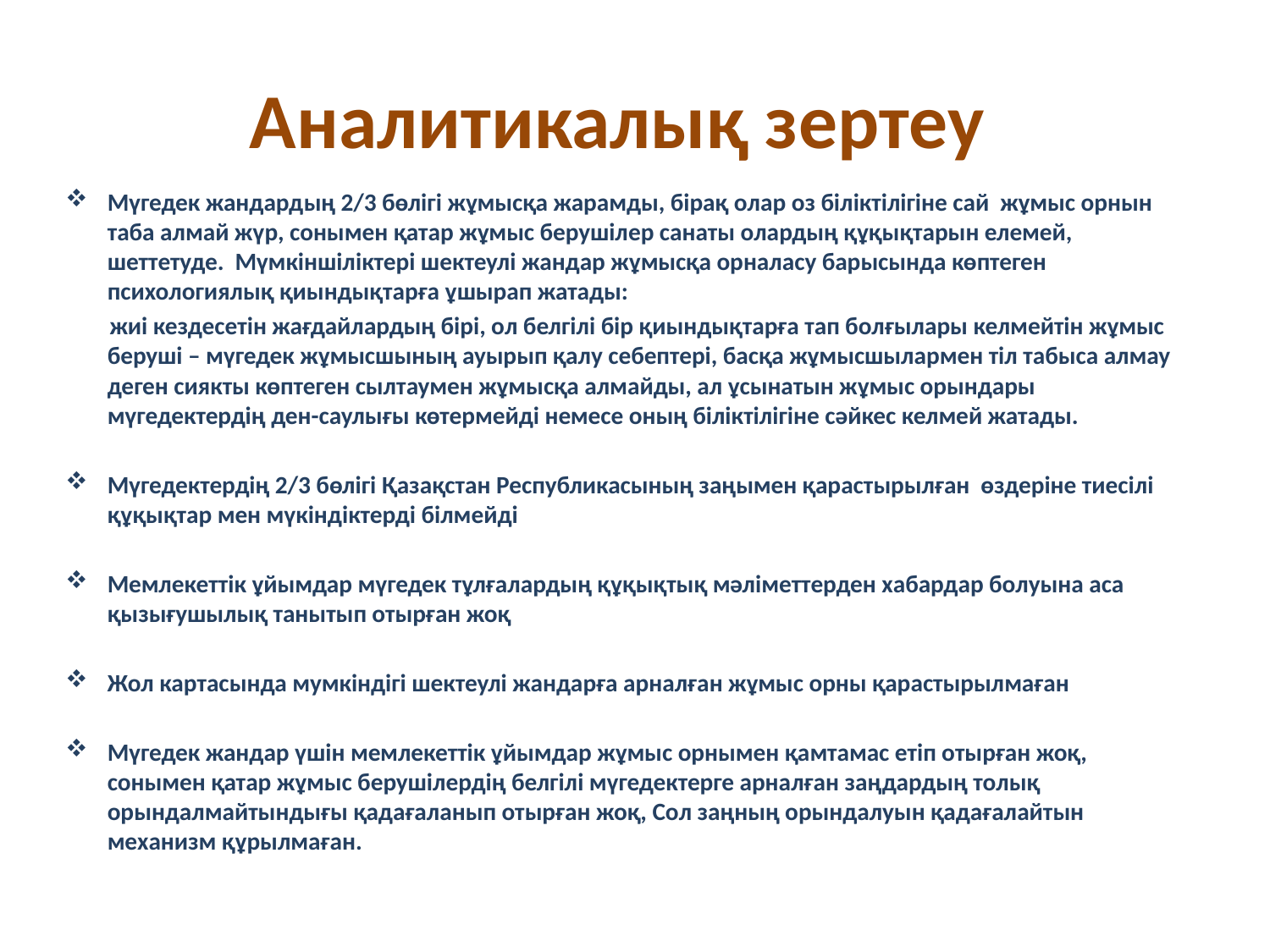

# Аналитикалық зертеу
Мүгедек жандардың 2/3 бөлігі жұмысқа жарамды, бірақ олар оз біліктілігіне сай  жұмыс орнын таба алмай жүр, сонымен қатар жұмыс берушілер санаты олардың құқықтарын елемей,  шеттетуде.  Мүмкіншіліктері шектеулі жандар жұмысқа орналасу барысында көптеген психологиялық қиындықтарға ұшырап жатады:
        жиі кездесетін жағдайлардың бірі, ол белгілі бір қиындықтарға тап болғылары келмейтін жұмыс беруші – мүгедек жұмысшының ауырып қалу себептері, басқа жұмысшылармен тіл табыса алмау деген сиякты көптеген сылтаумен жұмысқа алмайды, ал ұсынатын жұмыс орындары мүгедектердің ден-саулығы көтермейді немесе оның біліктілігіне сәйкес келмей жатады.

Мүгедектердің 2/3 бөлігі Қазақстан Республикасының заңымен қарастырылған  өздеріне тиесілі құқықтар мен мүкіндіктерді білмейді

Мемлекеттік ұйымдар мүгедек тұлғалардың құқықтық мәліметтерден хабардар болуына аса қызығушылық танытып отырған жоқ

Жол картасында мумкіндігі шектеулі жандарға арналған жұмыс орны қарастырылмаған

Мүгедек жандар үшін мемлекеттік ұйымдар жұмыс орнымен қамтамас етіп отырған жоқ, сонымен қатар жұмыс берушілердің белгілі мүгедектерге арналған заңдардың толық орындалмайтындығы қадағаланып отырған жоқ, Сол заңның орындалуын қадағалайтын механизм құрылмаған.